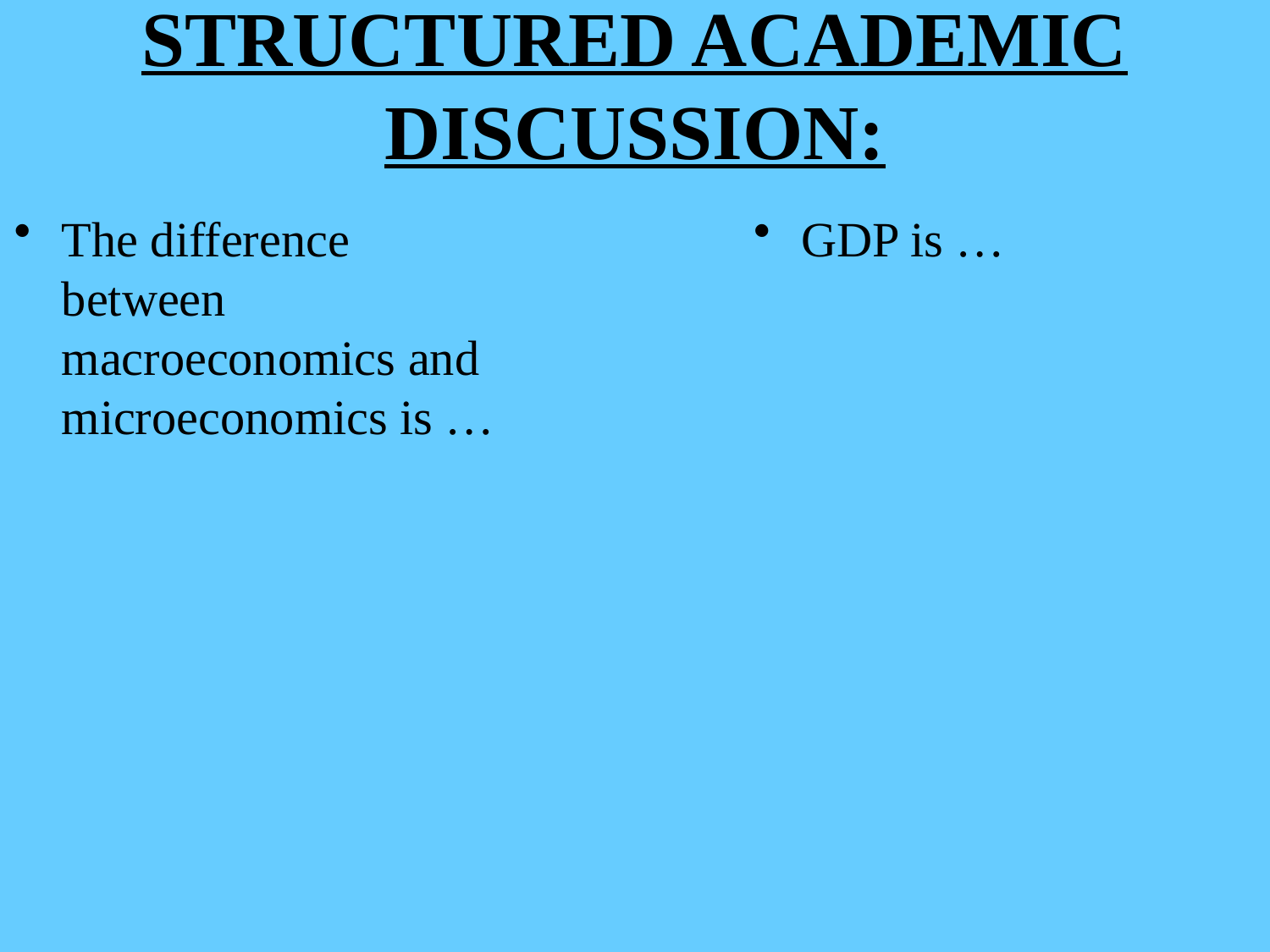

# STRUCTURED ACADEMIC DISCUSSION:
The difference between macroeconomics and microeconomics is …
GDP is …